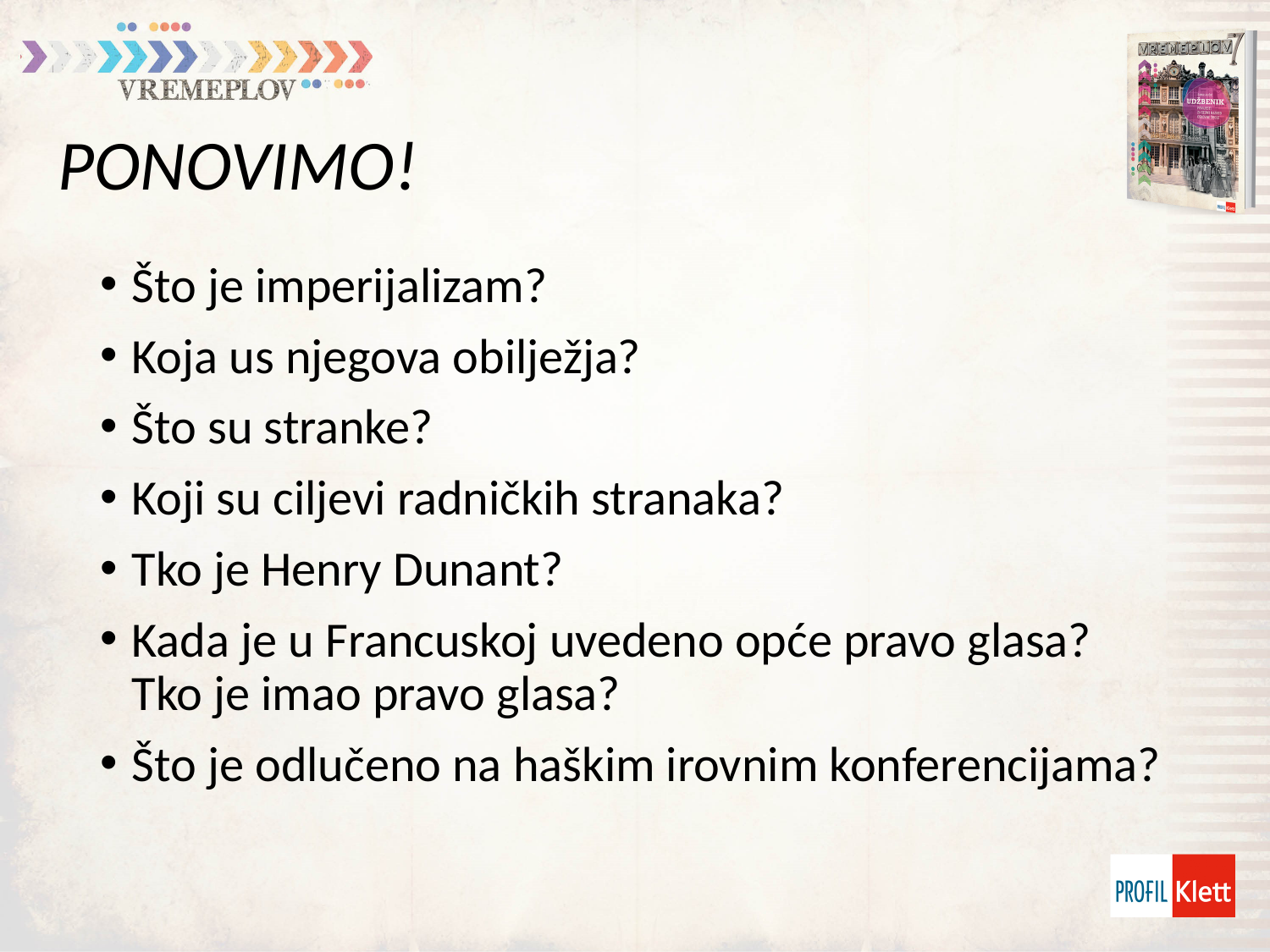

# PONOVIMO!
Što je imperijalizam?
Koja us njegova obilježja?
Što su stranke?
Koji su ciljevi radničkih stranaka?
Tko je Henry Dunant?
Kada je u Francuskoj uvedeno opće pravo glasa? Tko je imao pravo glasa?
Što je odlučeno na haškim irovnim konferencijama?